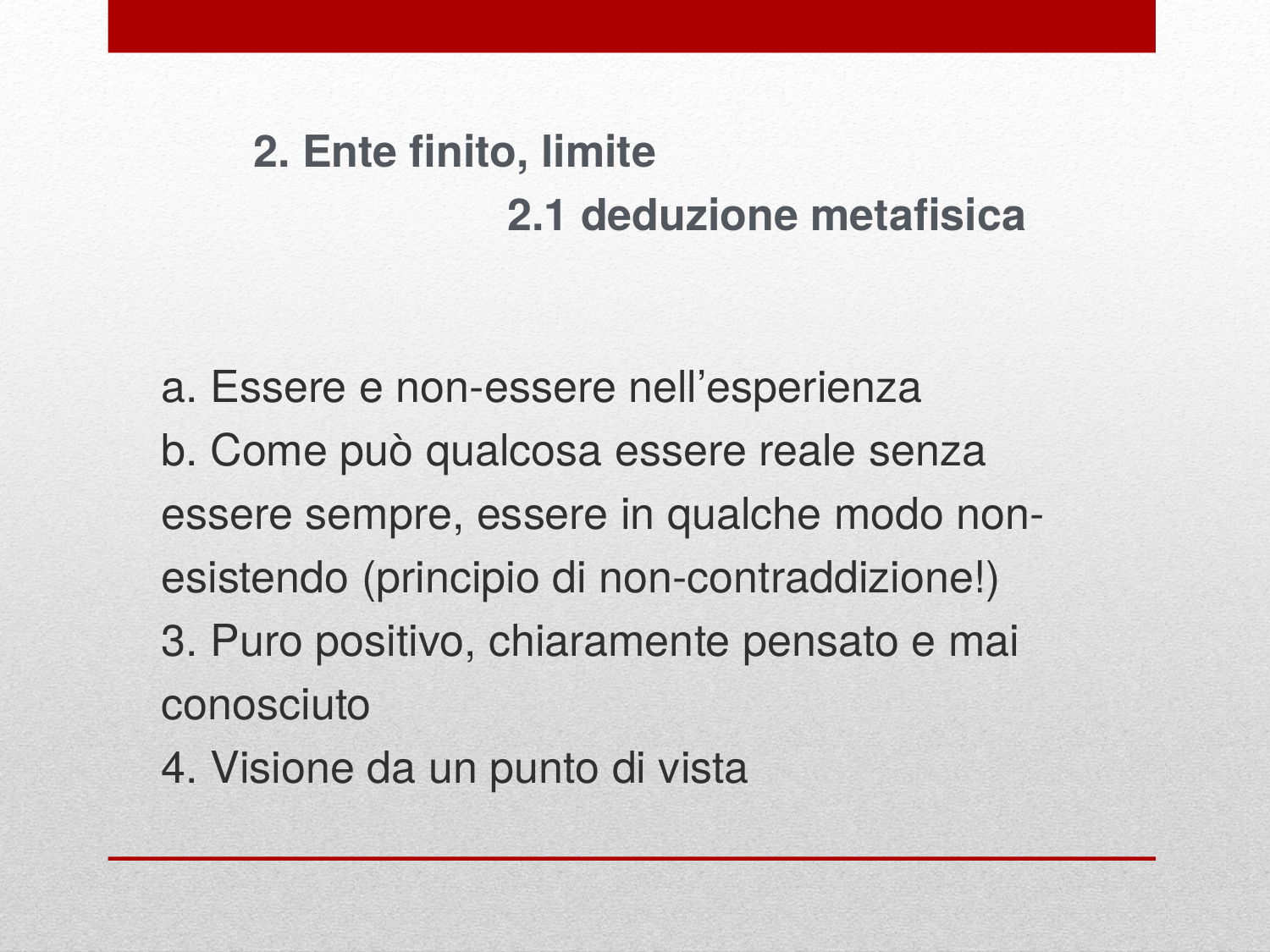

2. Ente finito, limite
		2.1 deduzione metafisica
a. Essere e non-essere nell’esperienza
b. Come può qualcosa essere reale senza essere sempre, essere in qualche modo non-esistendo (principio di non-contraddizione!)
3. Puro positivo, chiaramente pensato e mai conosciuto
4. Visione da un punto di vista